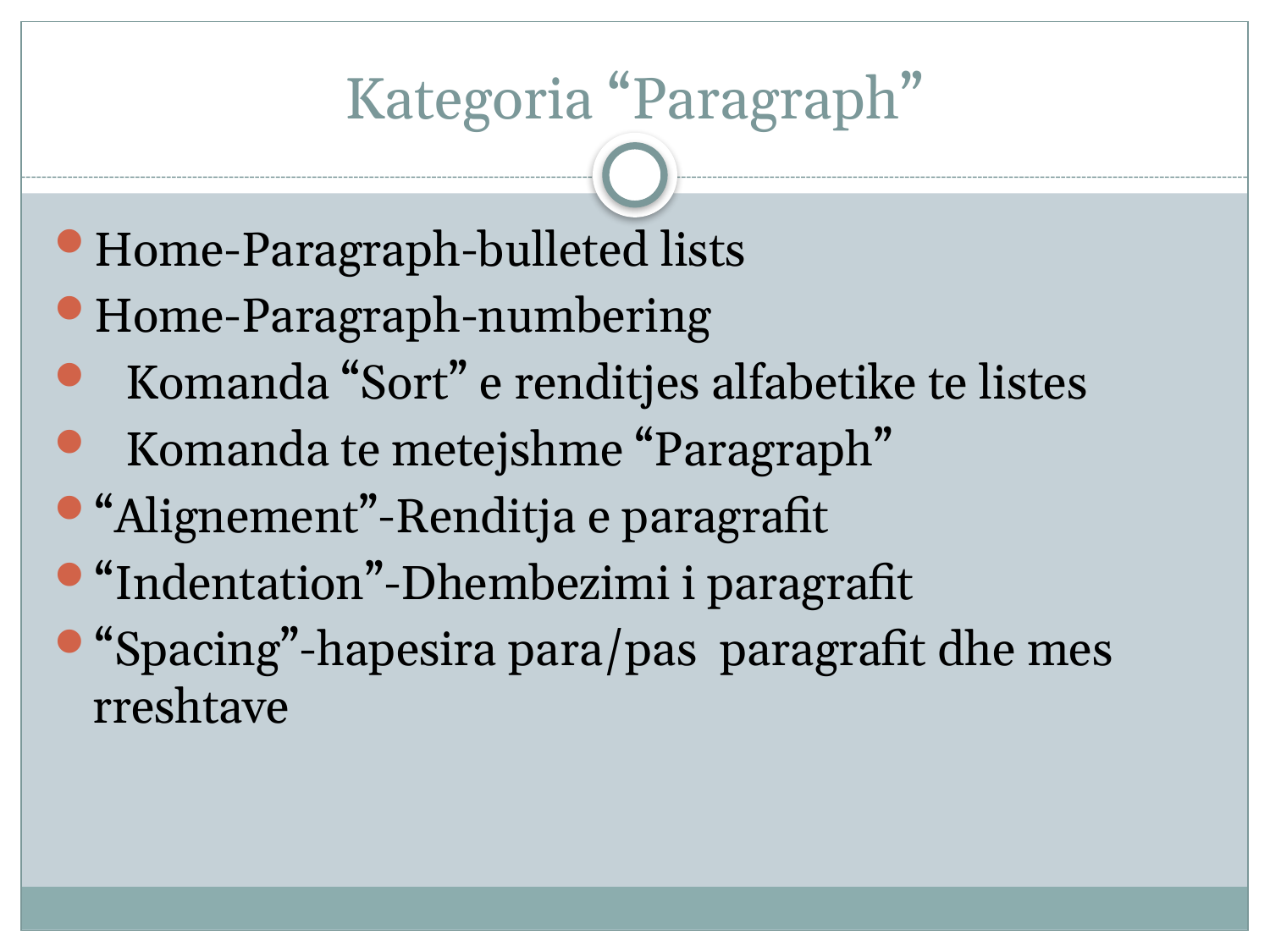

# Kategoria “Paragraph”
Home-Paragraph-bulleted lists
Home-Paragraph-numbering
Komanda “Sort” e renditjes alfabetike te listes
Komanda te metejshme “Paragraph”
“Alignement”-Renditja e paragrafit
“Indentation”-Dhembezimi i paragrafit
“Spacing”-hapesira para/pas  paragrafit dhe mes rreshtave